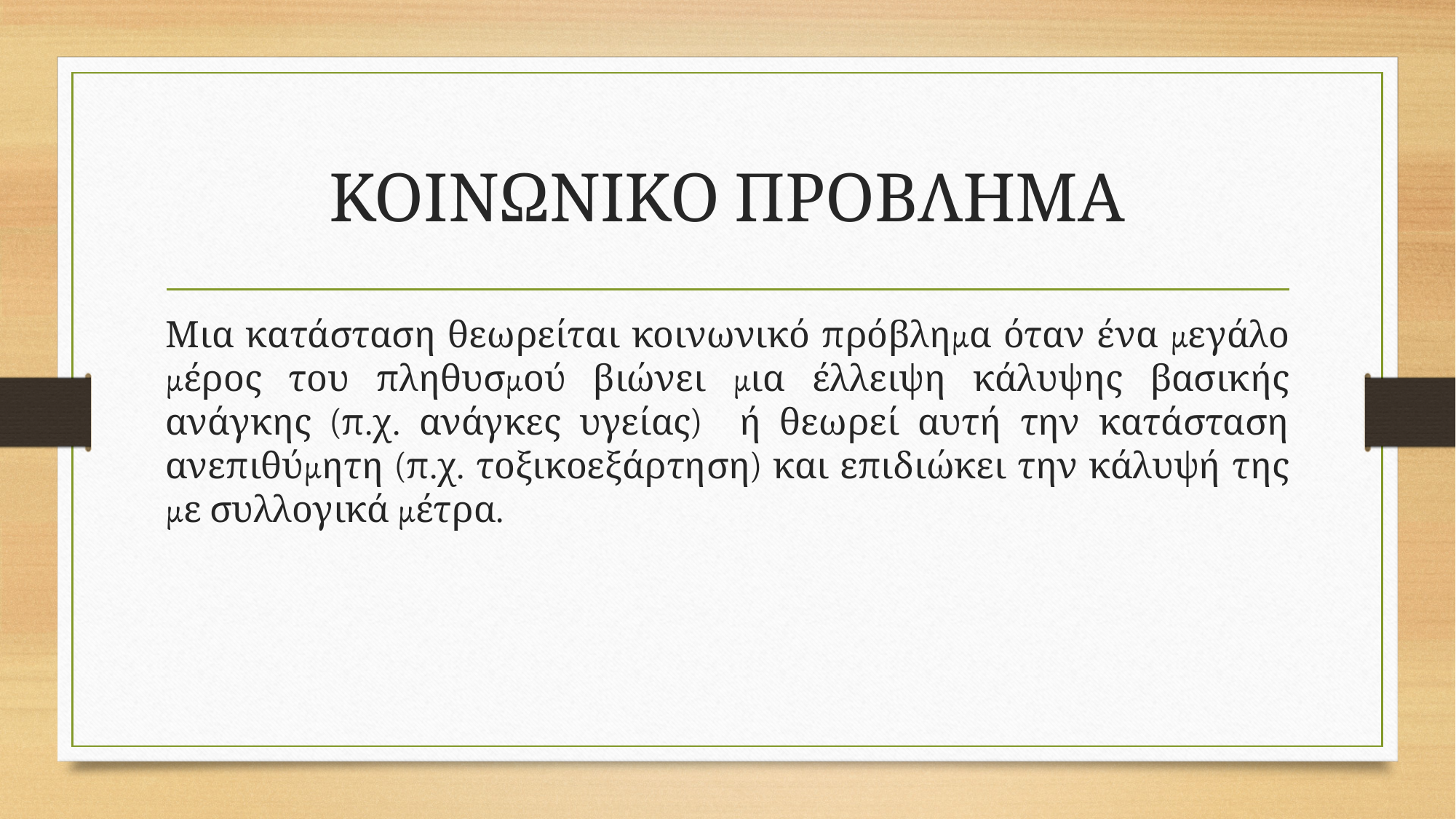

# ΚΟΙΝΩΝΙΚΟ ΠΡΟΒΛΗΜΑ
Μια κατάσταση θεωρείται κοινωνικό πρόβλημα όταν ένα μεγάλο μέρος του πληθυσμού βιώνει μια έλλειψη κάλυψης βασικής ανάγκης (π.χ. ανάγκες υγείας)  ή θεωρεί αυτή την κατάσταση ανεπιθύμητη (π.χ. τοξικοεξάρτηση) και επιδιώκει την κάλυψή της με συλλογικά μέτρα.